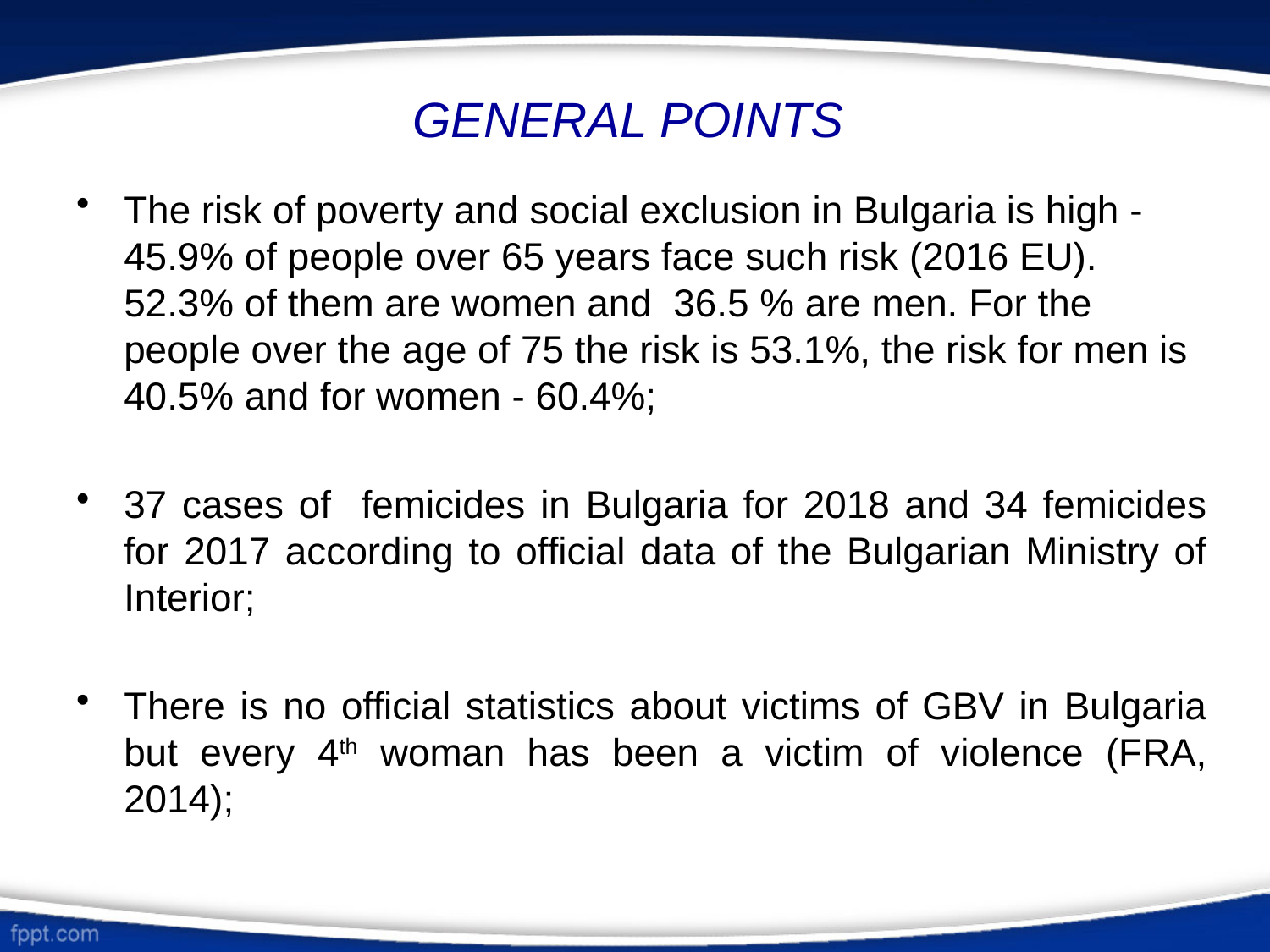

# GENERAL POINTS
The risk of poverty and social exclusion in Bulgaria is high - 45.9% of people over 65 years face such risk (2016 EU). 52.3% of them are women and  36.5 % are men. For the people over the age of 75 the risk is 53.1%, the risk for men is 40.5% and for women - 60.4%;

37 cases of  femicides in Bulgaria for 2018 and 34 femicides for 2017 according to official data of the Bulgarian Ministry of Interior;

There is no official statistics about victims of GBV in Bulgaria but every 4th woman has been a victim of violence (FRA, 2014);